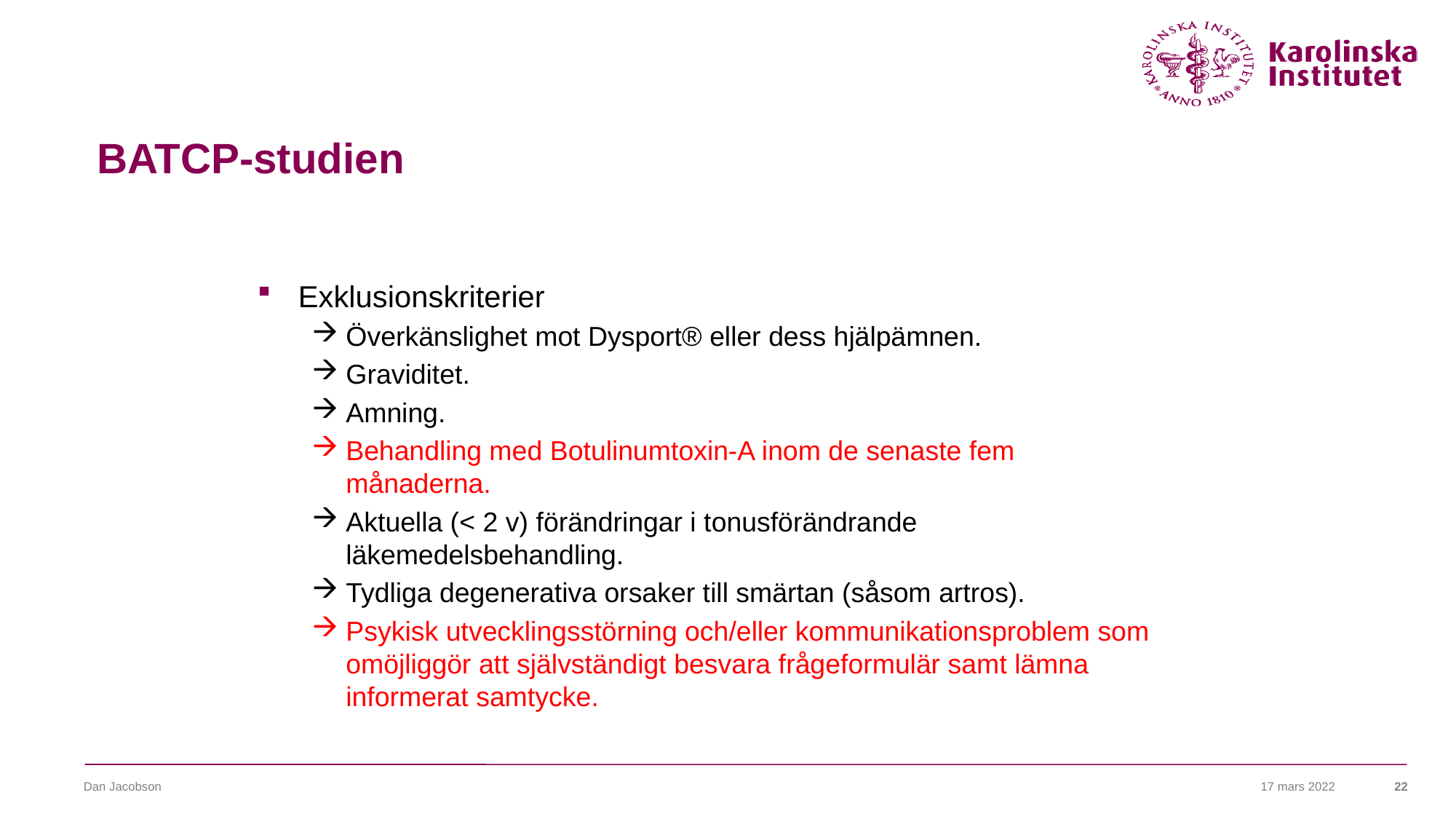

# BATCP-studien

Exklusionskriterier
Överkänslighet mot Dysport® eller dess hjälpämnen.
Graviditet.
Amning.
Behandling med Botulinumtoxin-A inom de senaste fem månaderna.
Aktuella (< 2 v) förändringar i tonusförändrande läkemedelsbehandling.
Tydliga degenerativa orsaker till smärtan (såsom artros).
Psykisk utvecklingsstörning och/eller kommunikationsproblem som omöjliggör att självständigt besvara frågeformulär samt lämna informerat samtycke.
Dan Jacobson
17 mars 2022
22